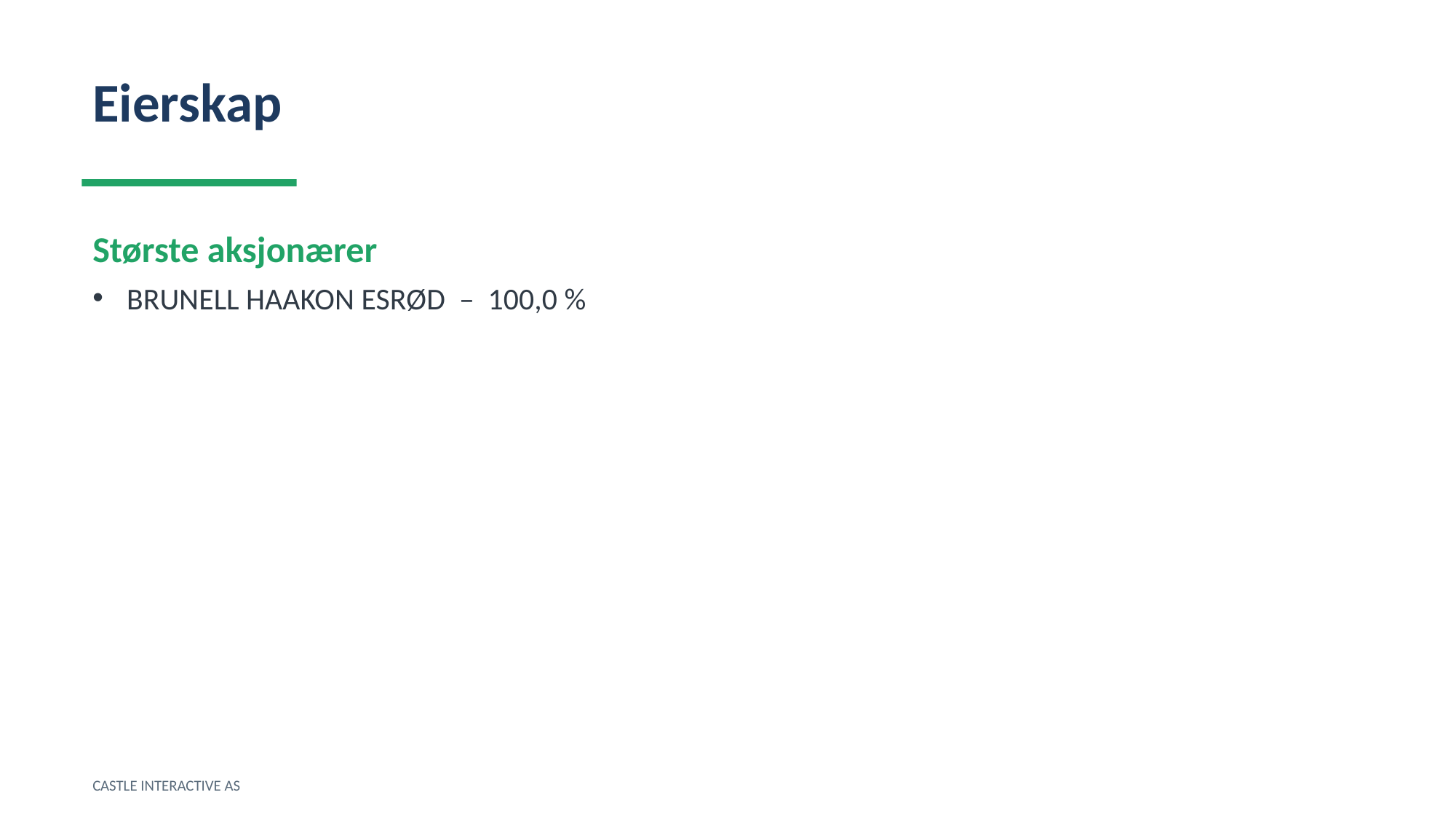

Eierskap

Største aksjonærer
BRUNELL HAAKON ESRØD  –  100,0 %
CASTLE INTERACTIVE AS